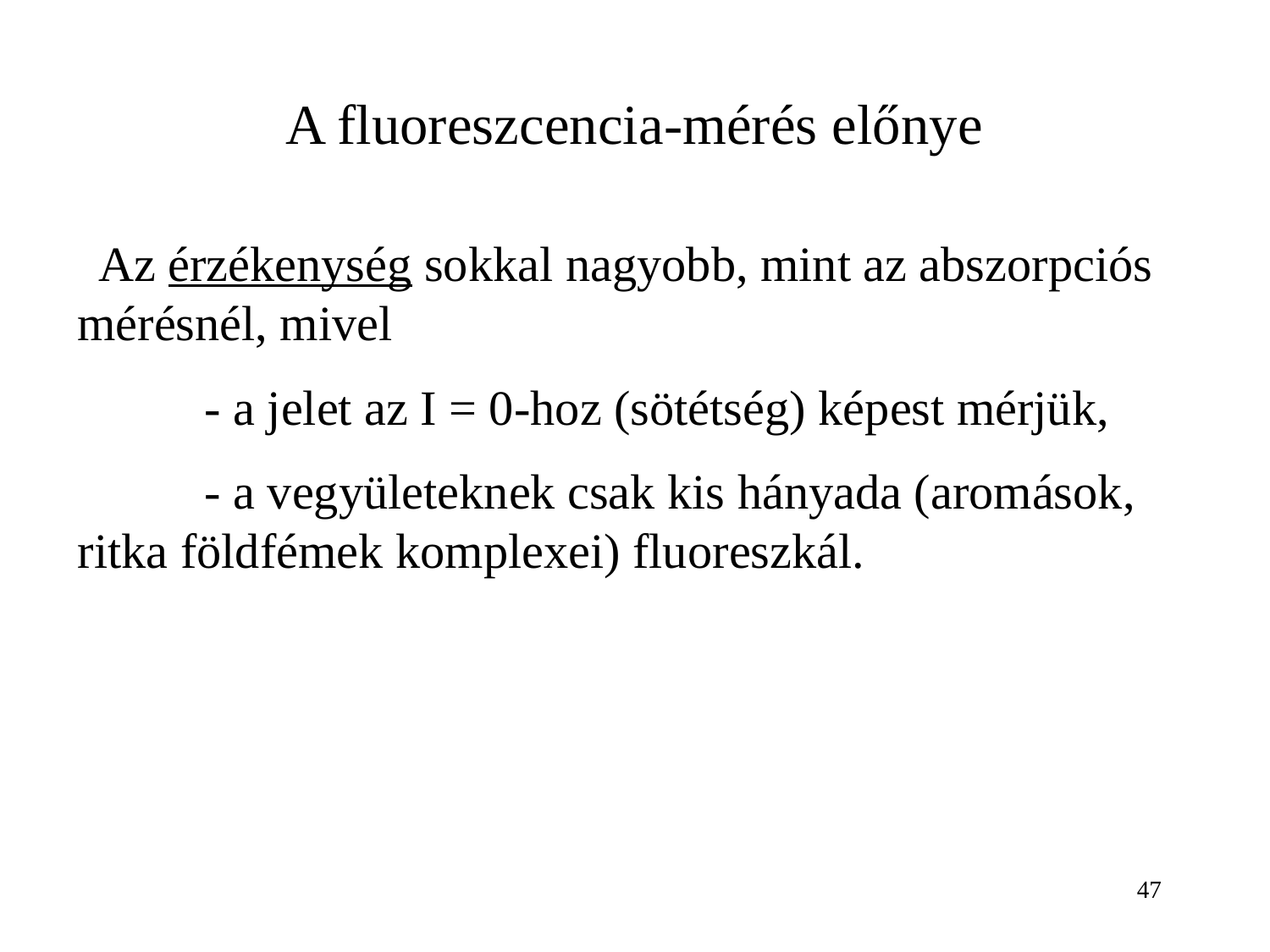

# A fluoreszcencia-mérés előnye
  Az érzékenység sokkal nagyobb, mint az abszorpciós mérésnél, mivel
	- a jelet az I = 0-hoz (sötétség) képest mérjük,
	- a vegyületeknek csak kis hányada (aromások, ritka földfémek komplexei) fluoreszkál.
47